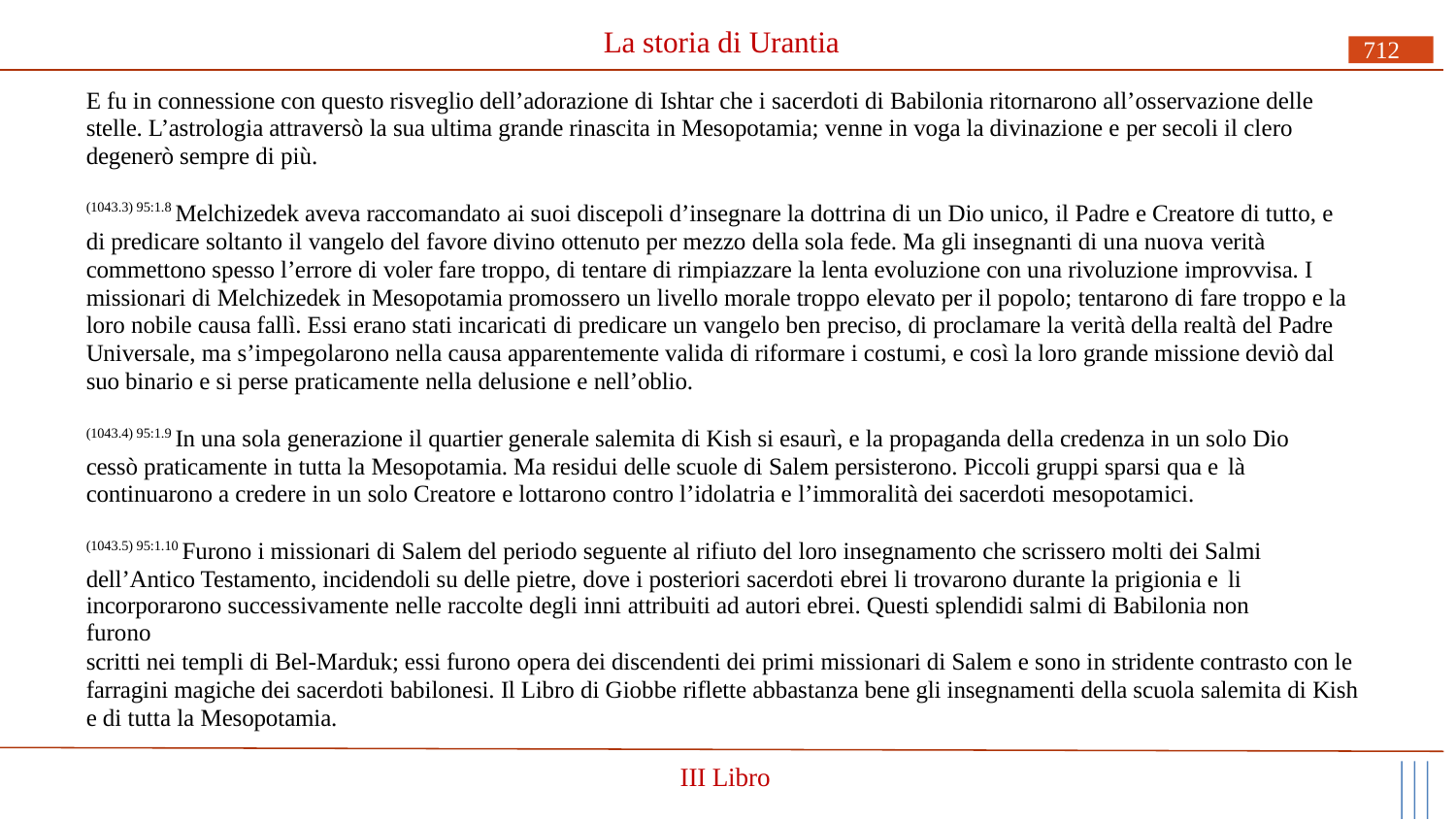

# La storia di Urantia
712

E fu in connessione con questo risveglio dell’adorazione di Ishtar che i sacerdoti di Babilonia ritornarono all’osservazione delle  stelle. L’astrologia attraversò la sua ultima grande rinascita in Mesopotamia; venne in voga la divinazione e per secoli il clero  degenerò sempre di più.

(1043.3) 95:1.8 Melchizedek aveva raccomandato ai suoi discepoli d’insegnare la dottrina di un Dio unico, il Padre e Creatore di tutto, e  di predicare soltanto il vangelo del favore divino ottenuto per mezzo della sola fede. Ma gli insegnanti di una nuova verità
commettono spesso l’errore di voler fare troppo, di tentare di rimpiazzare la lenta evoluzione con una rivoluzione improvvisa. I  missionari di Melchizedek in Mesopotamia promossero un livello morale troppo elevato per il popolo; tentarono di fare troppo e la  loro nobile causa fallì. Essi erano stati incaricati di predicare un vangelo ben preciso, di proclamare la verità della realtà del Padre  Universale, ma s’impegolarono nella causa apparentemente valida di riformare i costumi, e così la loro grande missione deviò dal  suo binario e si perse praticamente nella delusione e nell’oblio.

(1043.4) 95:1.9 In una sola generazione il quartier generale salemita di Kish si esaurì, e la propaganda della credenza in un solo Dio  cessò praticamente in tutta la Mesopotamia. Ma residui delle scuole di Salem persisterono. Piccoli gruppi sparsi qua e là
continuarono a credere in un solo Creatore e lottarono contro l’idolatria e l’immoralità dei sacerdoti mesopotamici.

(1043.5) 95:1.10 Furono i missionari di Salem del periodo seguente al rifiuto del loro insegnamento che scrissero molti dei Salmi  dell’Antico Testamento, incidendoli su delle pietre, dove i posteriori sacerdoti ebrei li trovarono durante la prigionia e li
incorporarono successivamente nelle raccolte degli inni attribuiti ad autori ebrei. Questi splendidi salmi di Babilonia non furono
scritti nei templi di Bel-Marduk; essi furono opera dei discendenti dei primi missionari di Salem e sono in stridente contrasto con le  farragini magiche dei sacerdoti babilonesi. Il Libro di Giobbe riflette abbastanza bene gli insegnamenti della scuola salemita di Kish  e di tutta la Mesopotamia.

III Libro